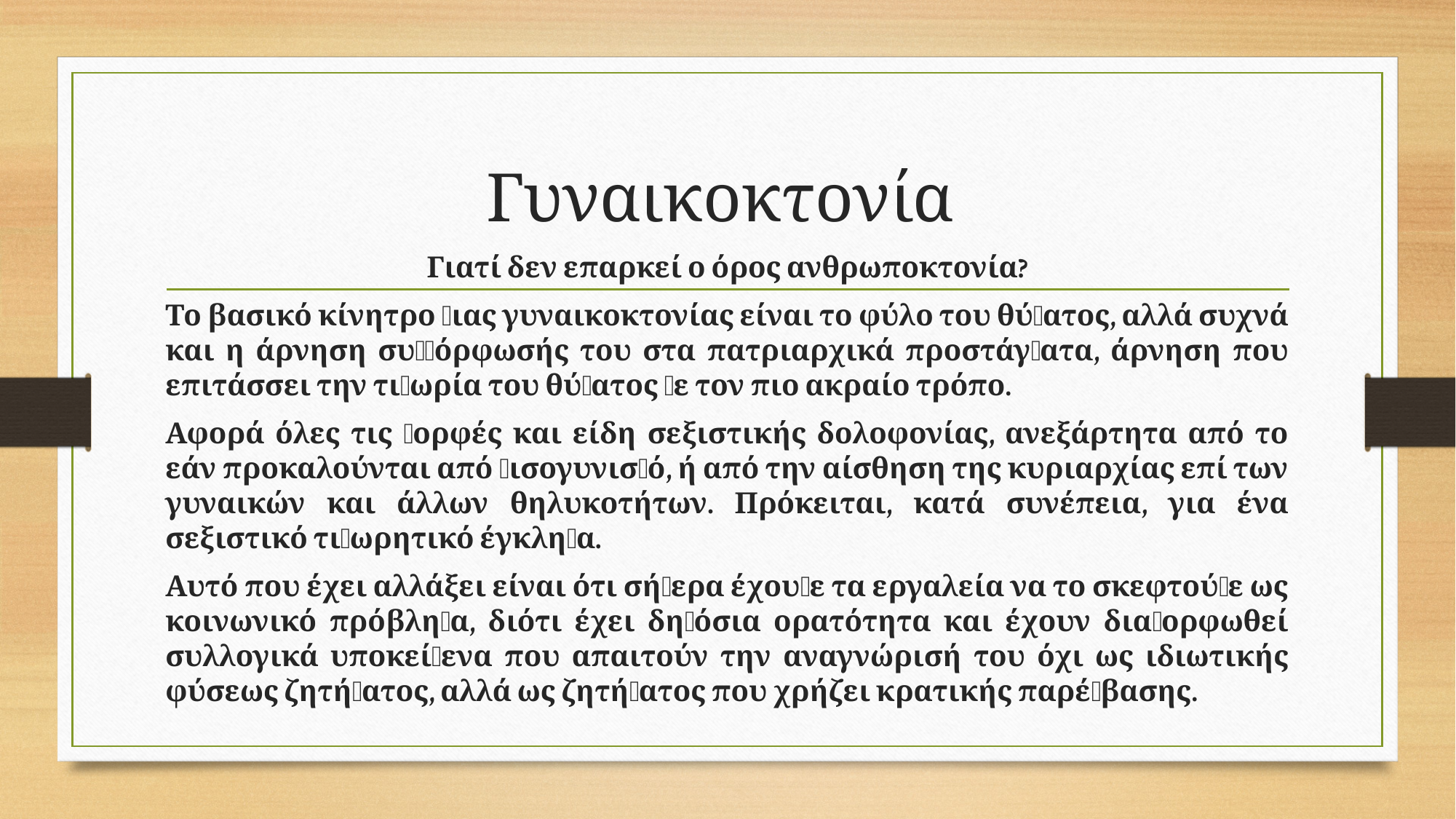

# Γυναικοκτονία
Γιατί δεν επαρκεί ο όρος ανθρωποκτονία?
Το βασικό κίνητρο μιας γυναικοκτονίας είναι το φύλο του θύματος, αλλά συχνά και η άρνηση συμμόρφωσής του στα πατριαρχικά προστάγματα, άρνηση που επιτάσσει την τιμωρία του θύματος με τον πιο ακραίο τρόπο.
Αφορά όλες τις μορφές και είδη σεξιστικής δολοφονίας, ανεξάρτητα από το εάν προκαλούνται από μισογυνισμό, ή από την αίσθηση της κυριαρχίας επί των γυναικών και άλλων θηλυκοτήτων. Πρόκειται, κατά συνέπεια, για ένα σεξιστικό τιμωρητικό έγκλημα.
Αυτό που έχει αλλάξει είναι ότι σήμερα έχουμε τα εργαλεία να το σκεφτούμε ως κοινωνικό πρόβλημα, διότι έχει δημόσια ορατότητα και έχουν διαμορφωθεί συλλογικά υποκείμενα που απαιτούν την αναγνώρισή του όχι ως ιδιωτικής φύσεως ζητήματος, αλλά ως ζητήματος που χρήζει κρατικής παρέμβασης.